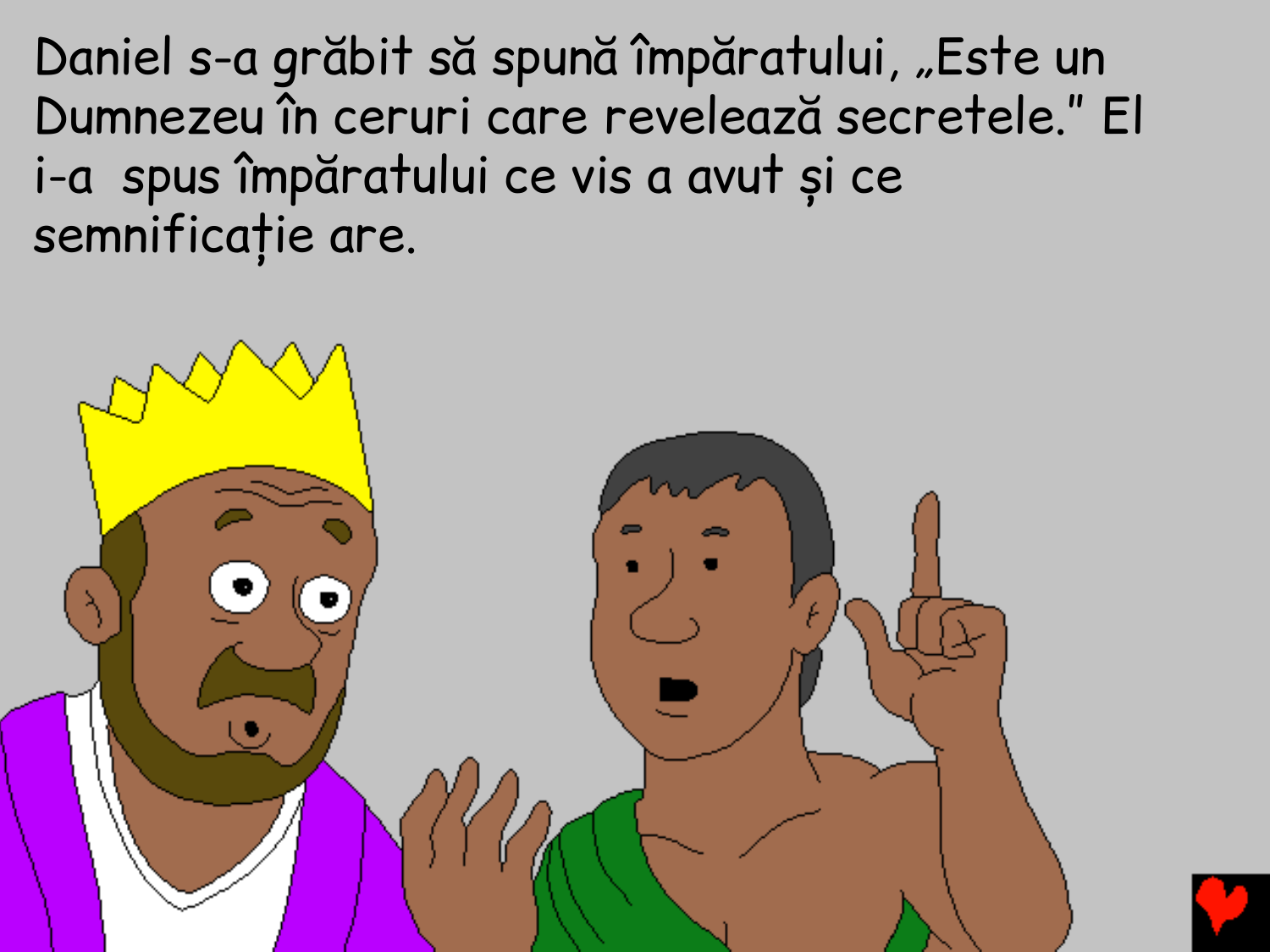

# Daniel s-a grăbit să spună împăratului, „Este un  Dumnezeu în ceruri care revelează secretele.” El i-a  spus împăratului ce vis a avut și ce semnificație are.